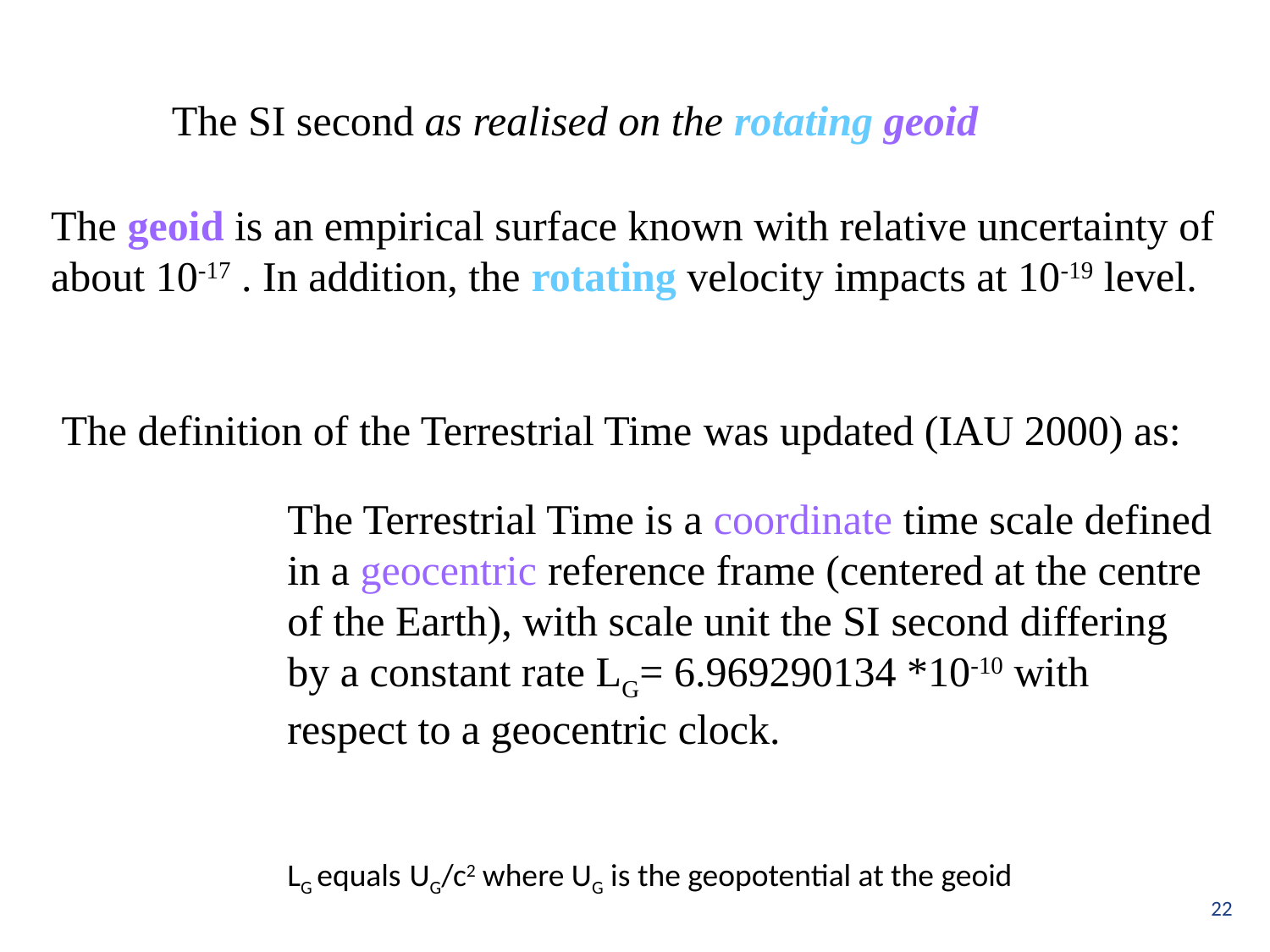

The SI second as realised on the rotating geoid
The geoid is an empirical surface known with relative uncertainty of  about 10-17 . In addition, the rotating velocity impacts at 10-19 level.

The definition of the Terrestrial Time was updated (IAU 2000) as:
The Terrestrial Time is a coordinate time scale defined in a geocentric reference frame (centered at the centre of the Earth), with scale unit the SI second differing by a constant rate LG= 6.969290134 *10-10 with respect to a geocentric clock.

LG equals UG/c2 where UG is the geopotential at the geoid